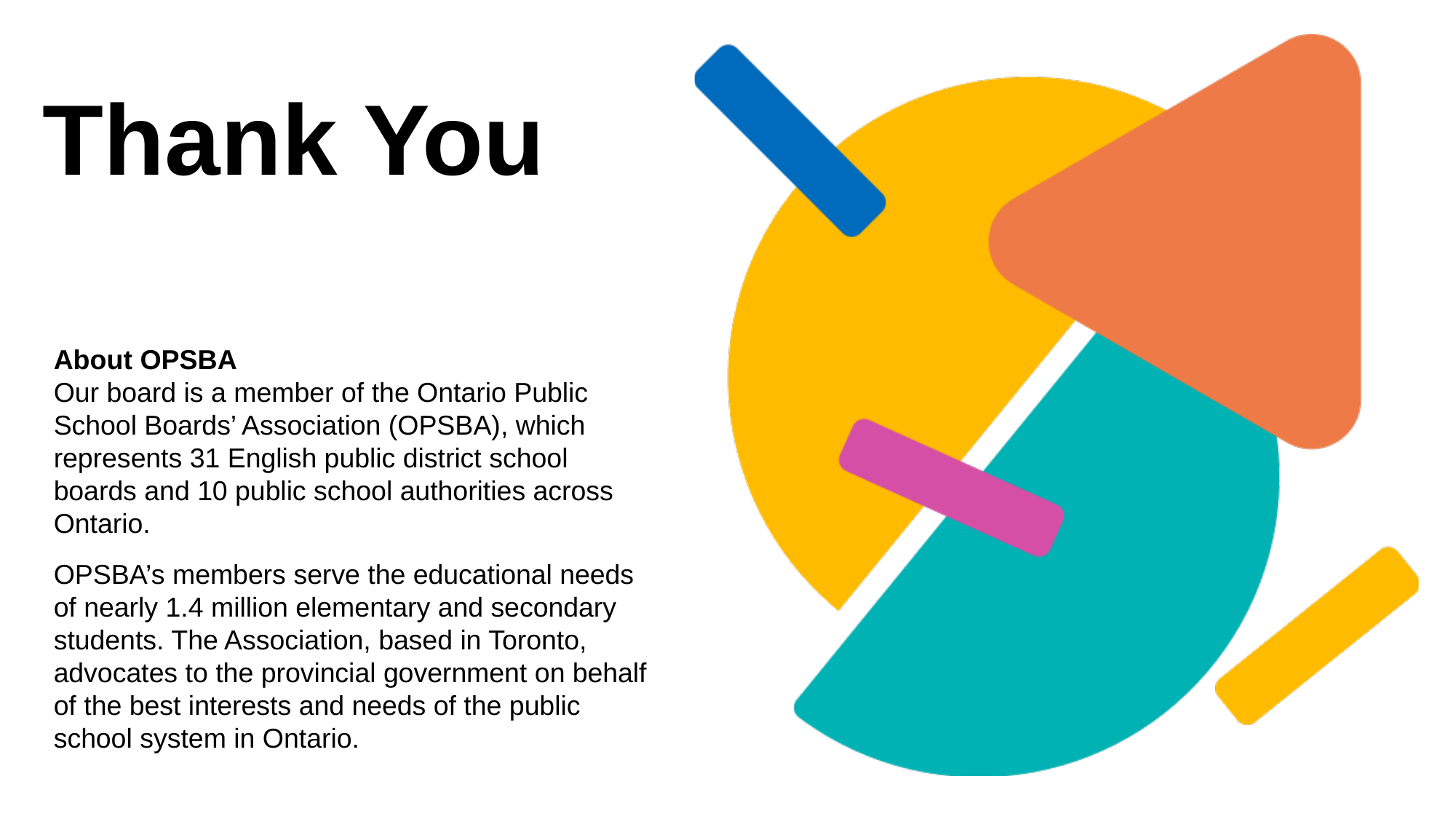

# Thank You
About OPSBA
Our board is a member of the Ontario Public School Boards’ Association (OPSBA), which represents 31 English public district school boards and 10 public school authorities across Ontario.
OPSBA’s members serve the educational needs of nearly 1.4 million elementary and secondary students. The Association, based in Toronto, advocates to the provincial government on behalf of the best interests and needs of the public school system in Ontario.